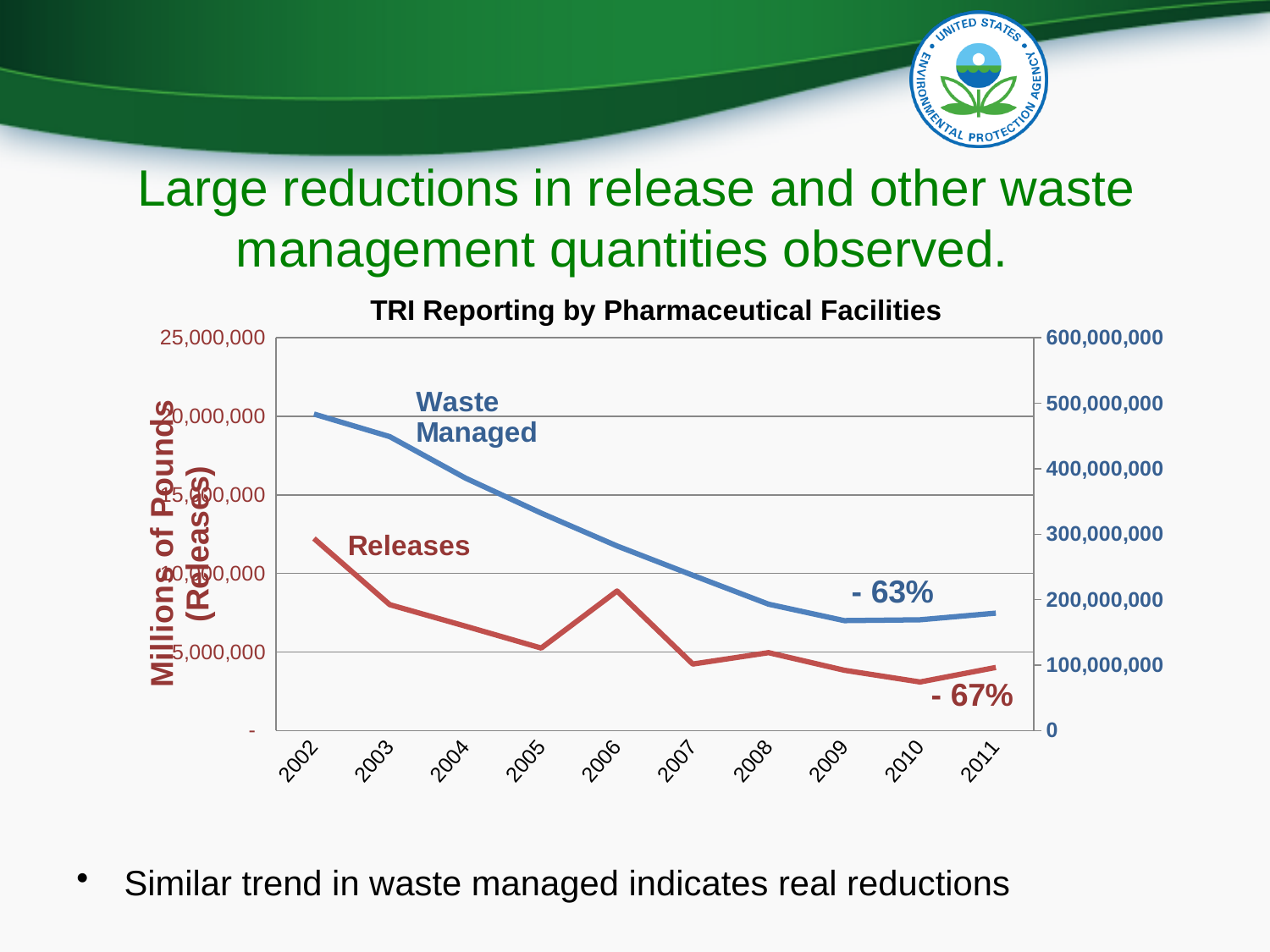

# Large reductions in release and other waste management quantities observed.

### Chart: TRI Reporting by Pharmaceutical Facilities

| Category |  | Waste Managed** |
|---|---|---|
| 2002 | 12225779.0 | 483577747.0 |
| 2003 | 8011180.0 | 449007643.0 |
| 2004 | 6642982.0 | 385686959.0 |
| 2005 | 5250663.0 | 332186541.0 |
| 2006 | 8881542.0 | 281980282.0 |
| 2007 | 4232939.0 | 237218798.0 |
| 2008 | 4957224.0 | 193046152.0 |
| 2009 | 3837320.0 | 167909680.0 |
| 2010 | 3088668.0 | 169220128.0 |
| 2011 | 4016061.0 | 179329079.0 |
Similar trend in waste managed indicates real reductions